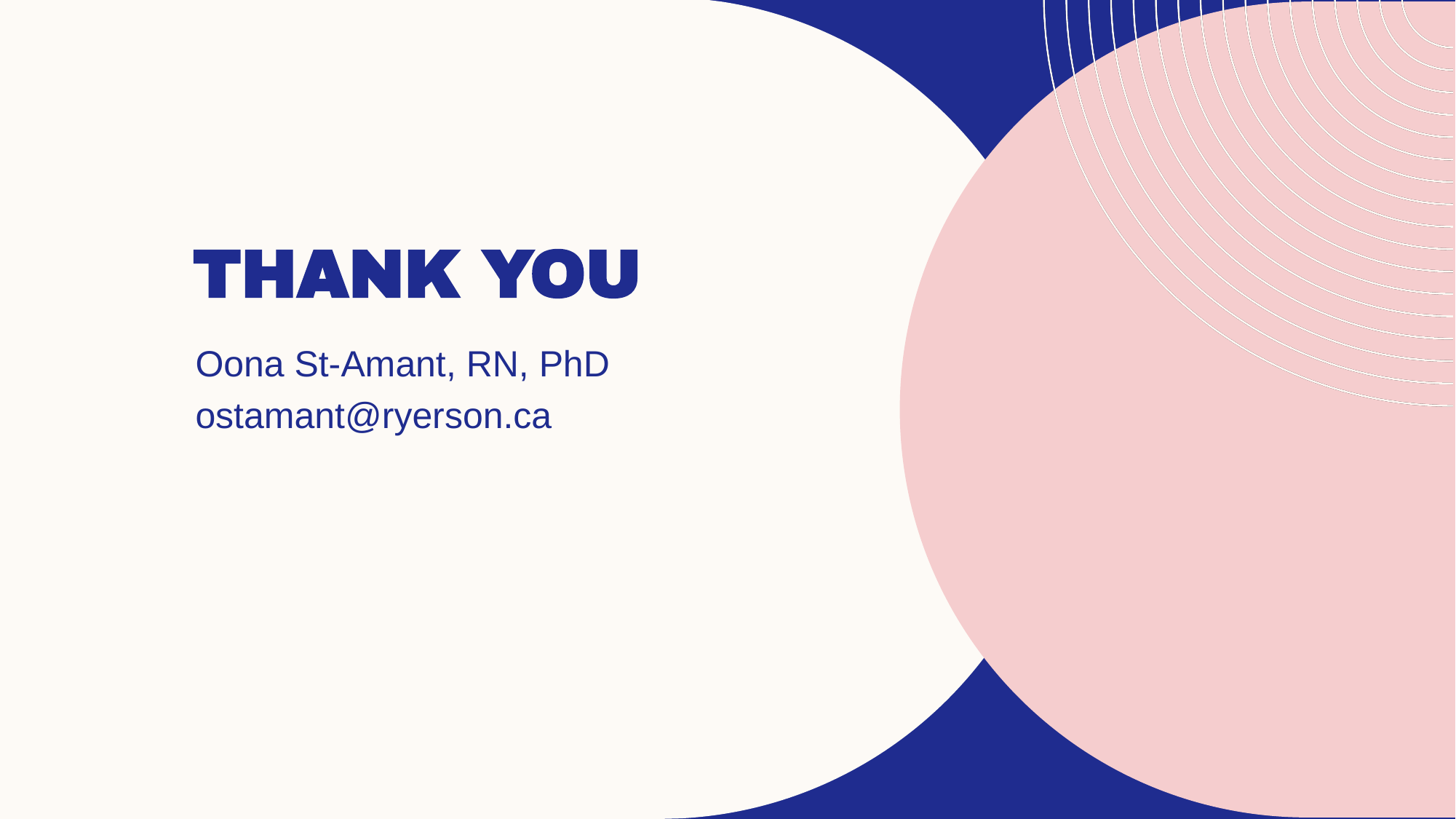

# THANK YOU
Oona St-Amant, RN, PhD
ostamant@ryerson.ca